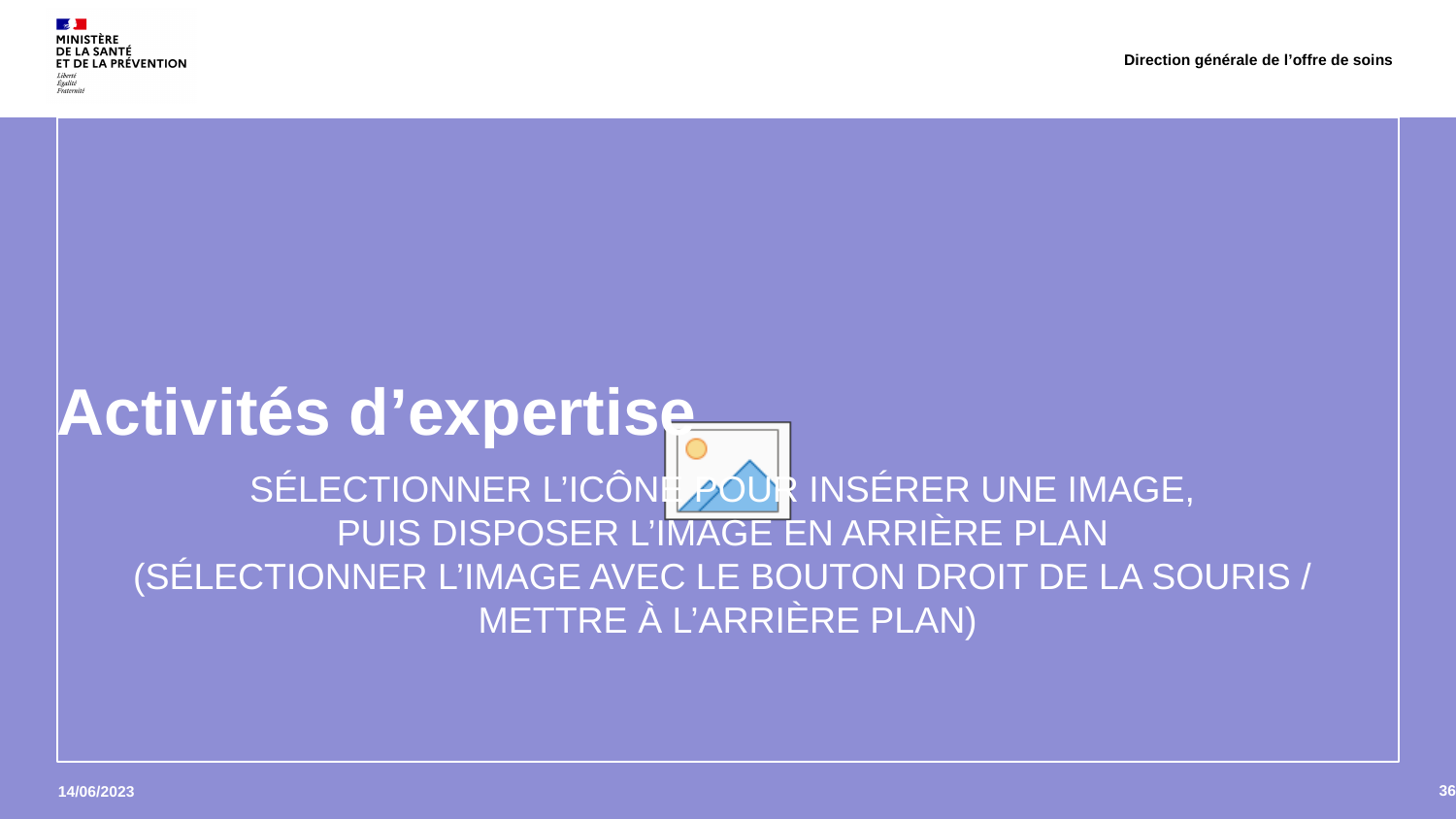

Direction générale de l’offre de soins

# Activités d’expertise
36
14/06/2023